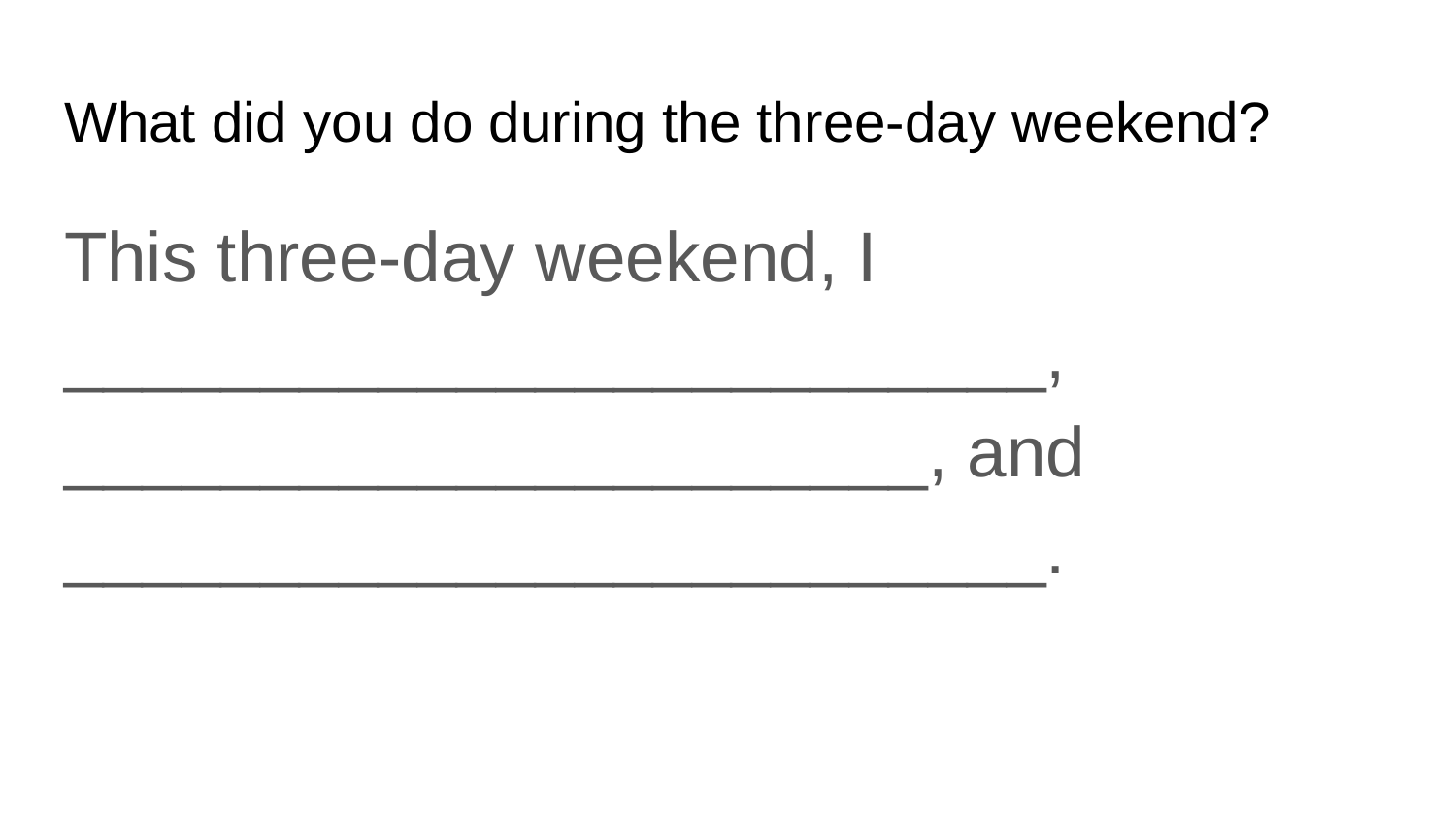

# What did you do during the three-day weekend?
This three-day weekend, I _________________________, ______________________, and _________________________.